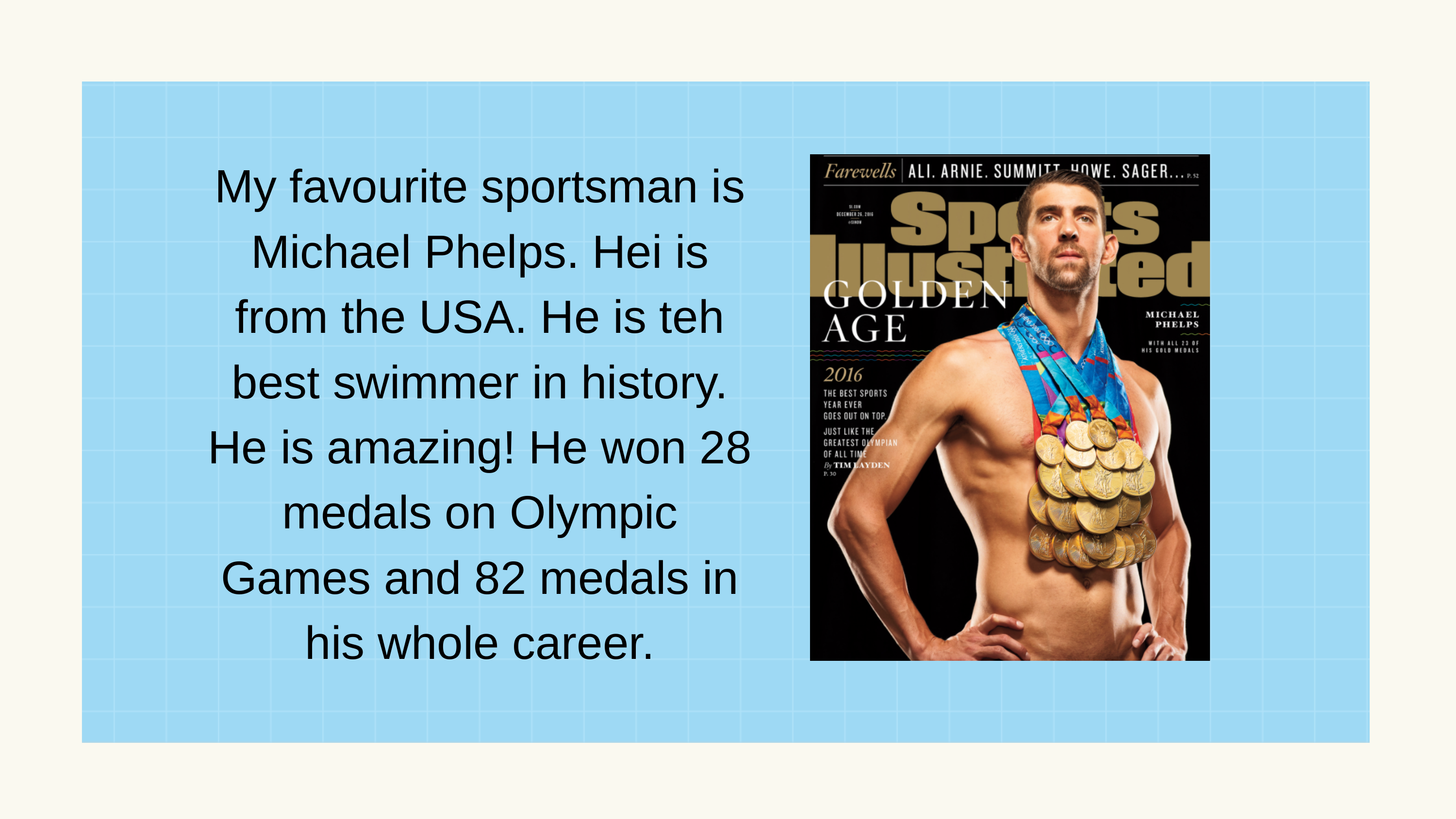

My favourite sportsman is Michael Phelps. Hei is from the USA. He is teh best swimmer in history. He is amazing! He won 28 medals on Olympic Games and 82 medals in his whole career.